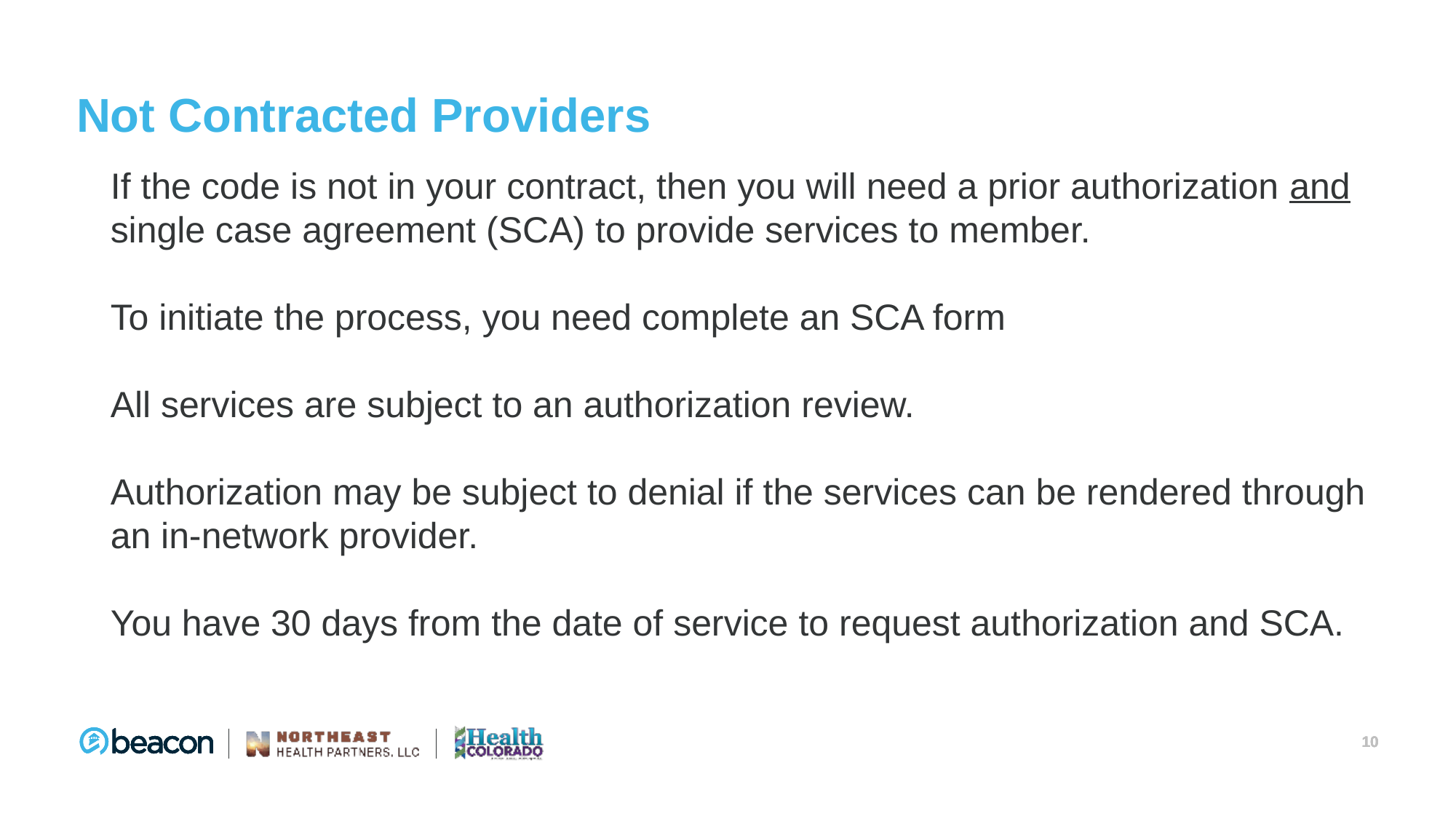

# Not Contracted Providers
If the code is not in your contract, then you will need a prior authorization and single case agreement (SCA) to provide services to member.

To initiate the process, you need complete an SCA form

All services are subject to an authorization review.

Authorization may be subject to denial if the services can be rendered through an in-network provider.

You have 30 days from the date of service to request authorization and SCA.